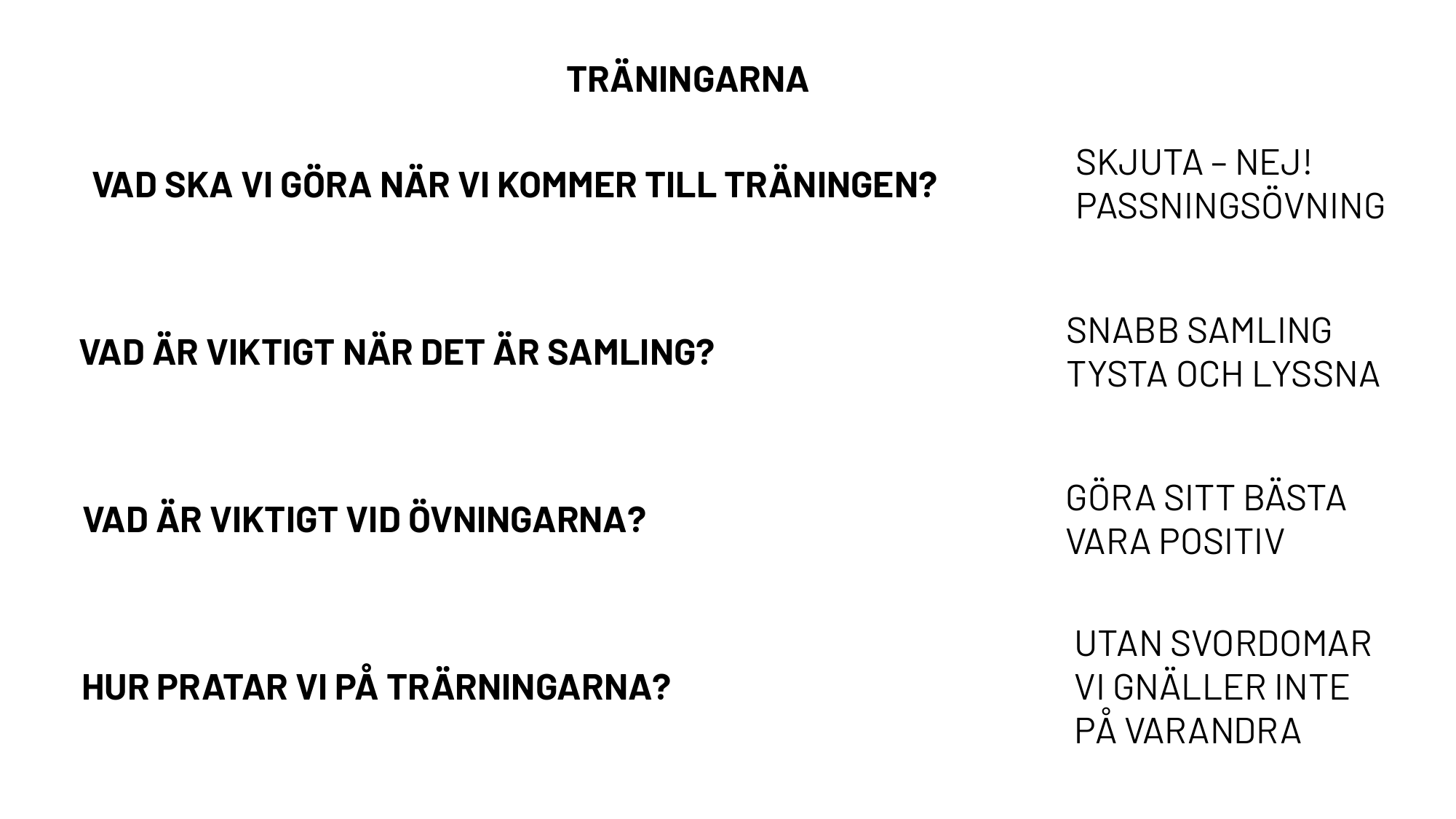

TRÄNINGARNA
SKJUTA – NEJ!
PASSNINGSÖVNING
VAD SKA VI GÖRA NÄR VI KOMMER TILL TRÄNINGEN?
SNABB SAMLING
TYSTA OCH LYSSNA
VAD ÄR VIKTIGT NÄR DET ÄR SAMLING?
GÖRA SITT BÄSTA
VARA POSITIV
VAD ÄR VIKTIGT VID ÖVNINGARNA?
UTAN SVORDOMAR
VI GNÄLLER INTE
PÅ VARANDRA
HUR PRATAR VI PÅ TRÄRNINGARNA?